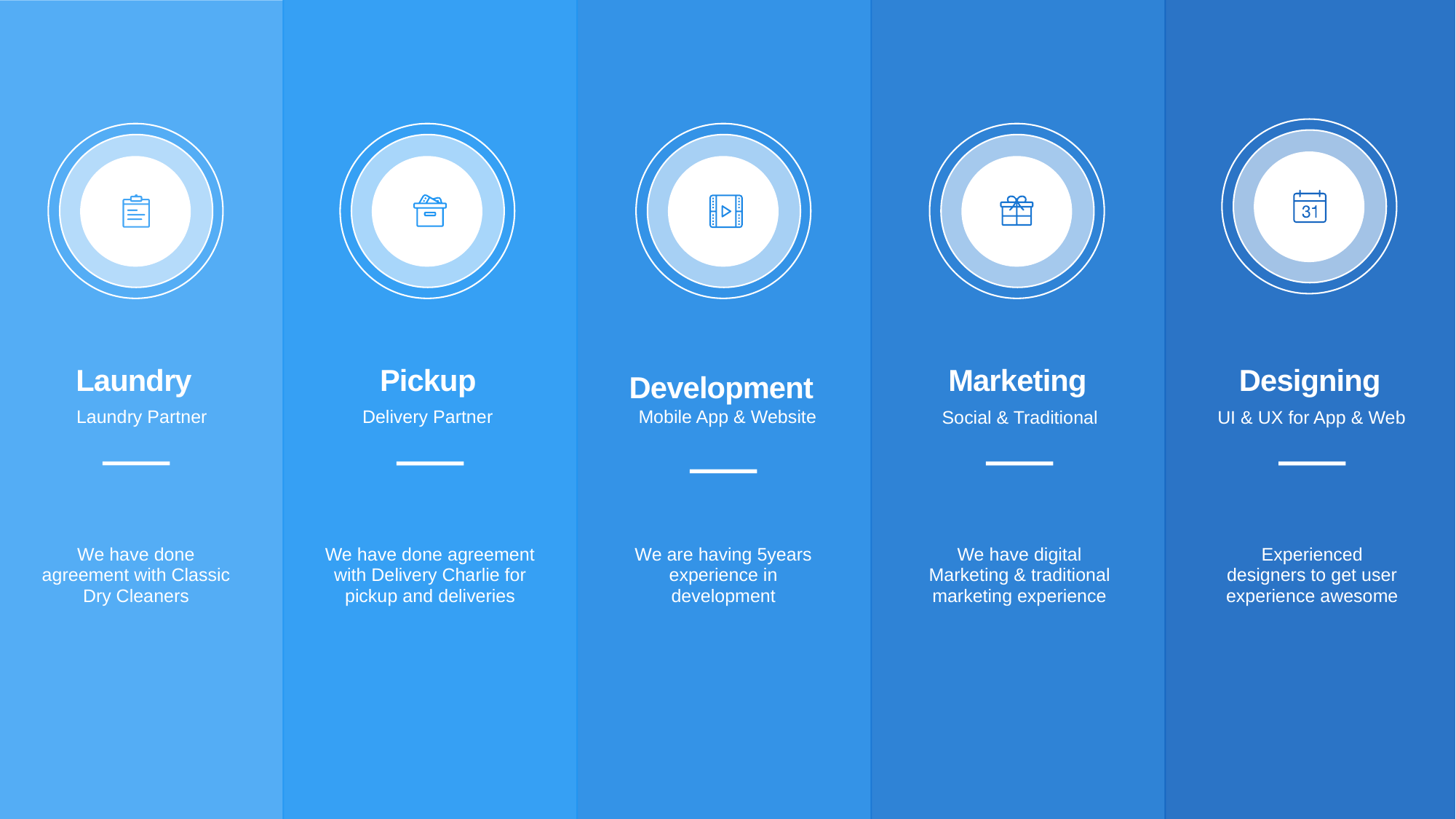

Pickup
Delivery Partner

We have done agreement with Delivery Charlie for pickup and deliveries

Development
Mobile App & Website

We are having 5years experience in development

Marketing
Social & Traditional

We have digital Marketing & traditional marketing experience

Designing
UI & UX for App & Web

Experienced designers to get user experience awesome

Laundry
Laundry Partner

We have done agreement with Classic Dry Cleaners